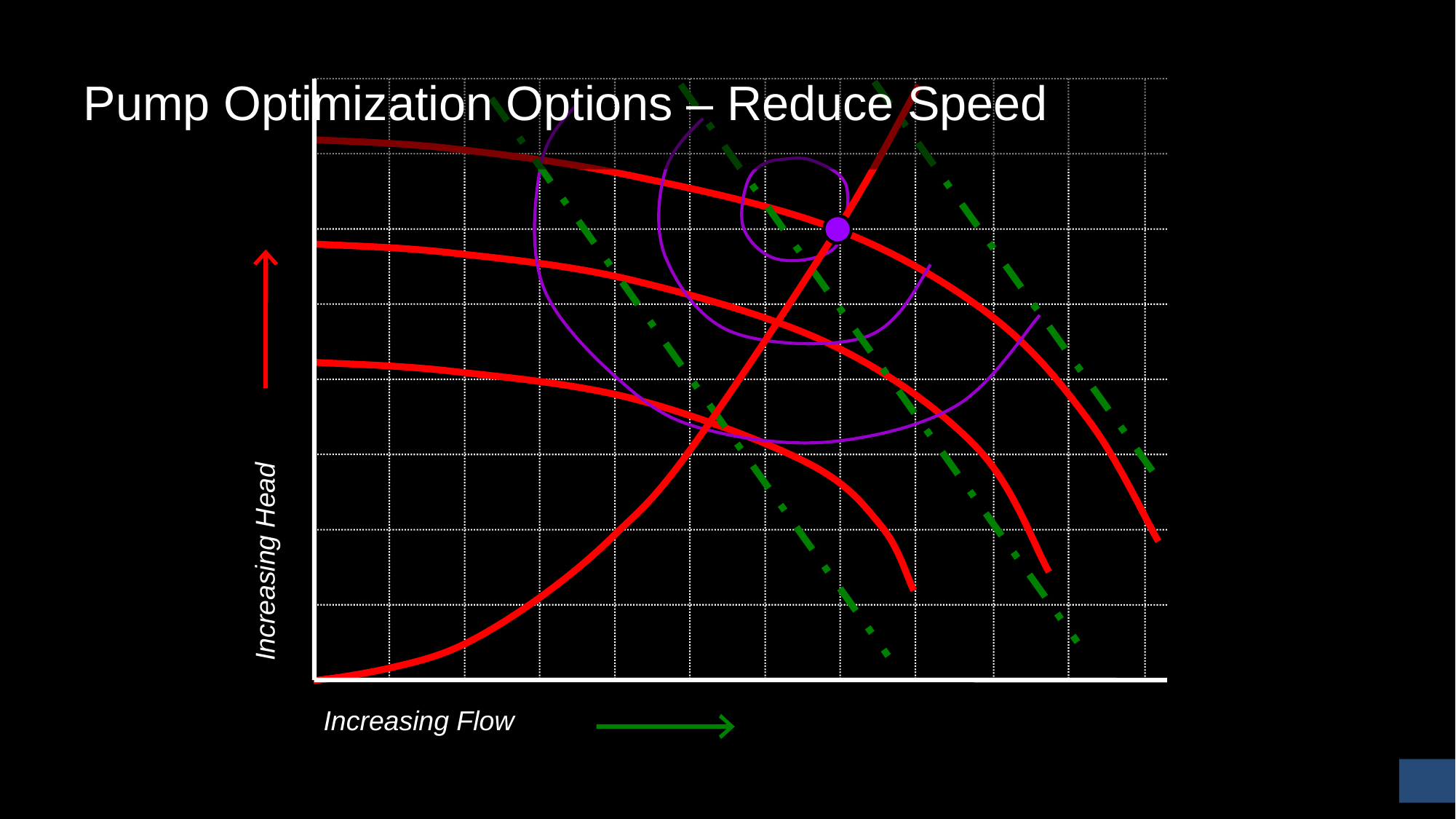

# Pump Optimization Options – Reduce Speed

Increasing Head

Increasing Flow